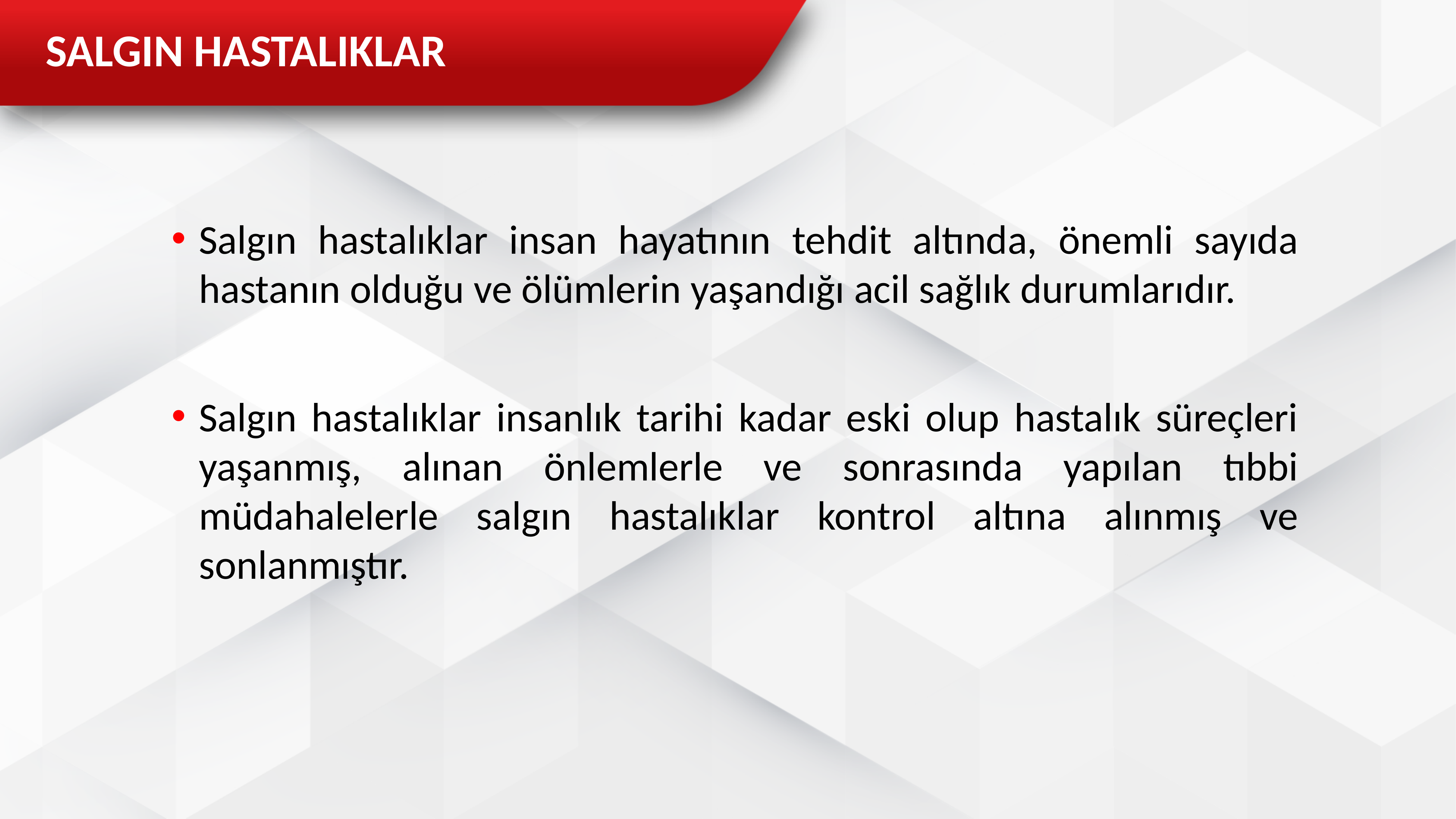

SALGIN HASTALIKLAR
Salgın hastalıklar insan hayatının tehdit altında, önemli sayıda hastanın olduğu ve ölümlerin yaşandığı acil sağlık durumlarıdır.

Salgın hastalıklar insanlık tarihi kadar eski olup hastalık süreçleri yaşanmış, alınan önlemlerle ve sonrasında yapılan tıbbi müdahalelerle salgın hastalıklar kontrol altına alınmış ve sonlanmıştır.